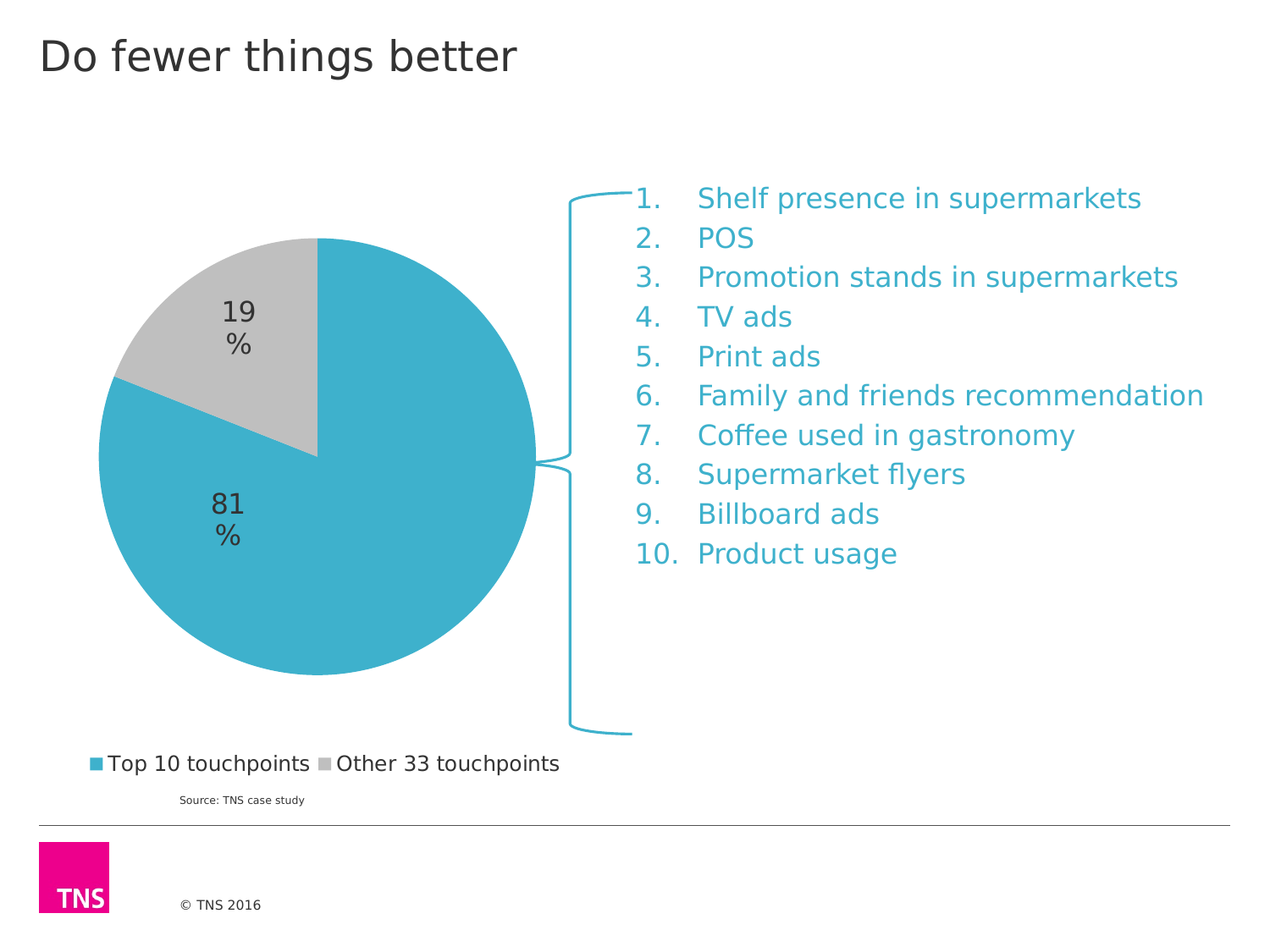

# Do fewer things better

Shelf presence in supermarkets
POS
Promotion stands in supermarkets
TV ads
Print ads
Family and friends recommendation
Coffee used in gastronomy
Supermarket flyers
Billboard ads
Product usage

### Chart

| Category | Equity created |
|---|---|
| Top 10 touchpoints | 0.81 |
| Other 33 touchpoints | 0.19 |
Source: TNS case study